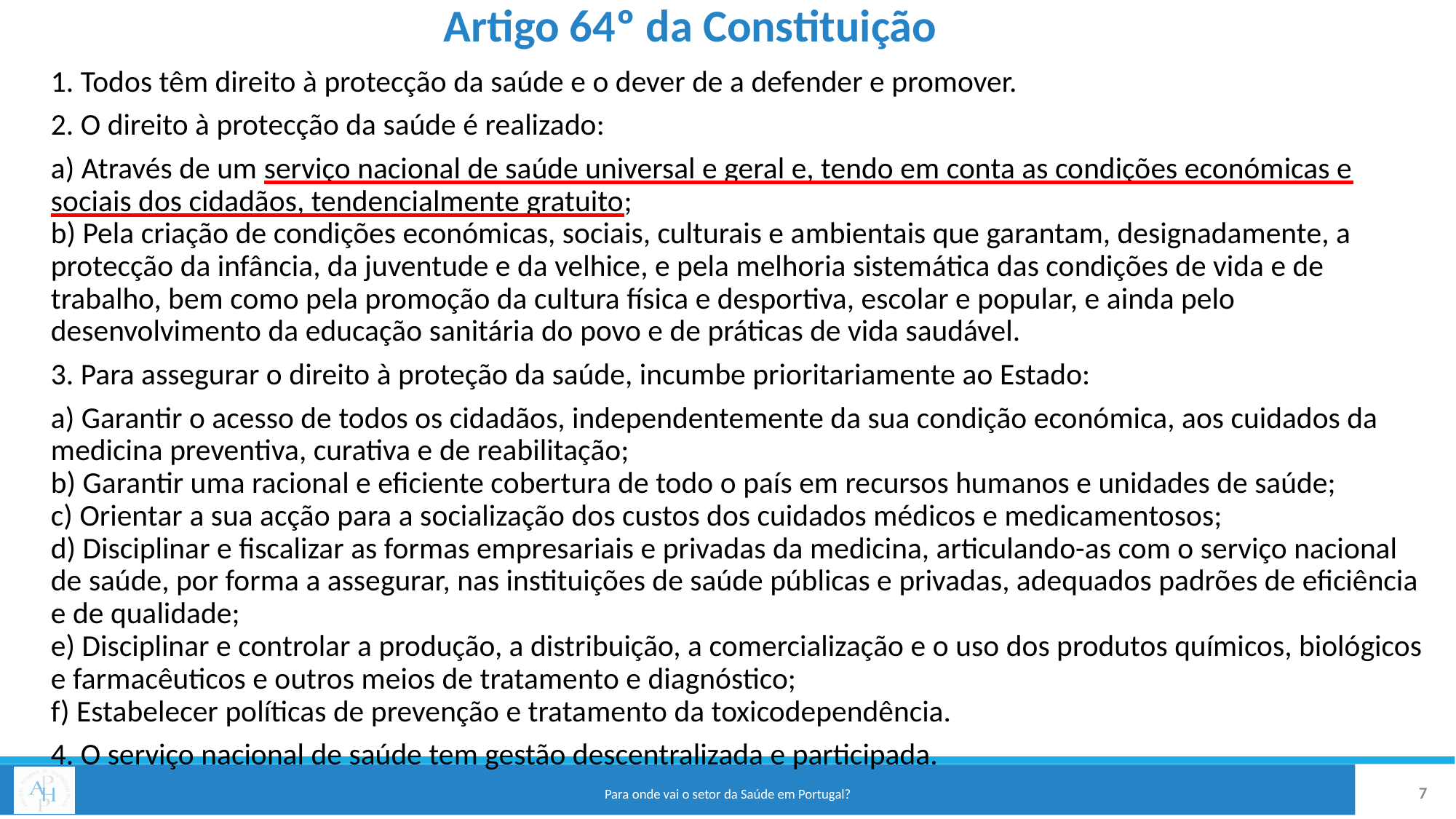

# Artigo 64º da Constituição
1. Todos têm direito à protecção da saúde e o dever de a defender e promover.
2. O direito à protecção da saúde é realizado:
a) Através de um serviço nacional de saúde universal e geral e, tendo em conta as condições económicas e sociais dos cidadãos, tendencialmente gratuito; 
b) Pela criação de condições económicas, sociais, culturais e ambientais que garantam, designadamente, a protecção da infância, da juventude e da velhice, e pela melhoria sistemática das condições de vida e de trabalho, bem como pela promoção da cultura física e desportiva, escolar e popular, e ainda pelo desenvolvimento da educação sanitária do povo e de práticas de vida saudável.
3. Para assegurar o direito à proteção da saúde, incumbe prioritariamente ao Estado:
a) Garantir o acesso de todos os cidadãos, independentemente da sua condição económica, aos cuidados da medicina preventiva, curativa e de reabilitação; 
b) Garantir uma racional e eficiente cobertura de todo o país em recursos humanos e unidades de saúde; 
c) Orientar a sua acção para a socialização dos custos dos cuidados médicos e medicamentosos; 
d) Disciplinar e fiscalizar as formas empresariais e privadas da medicina, articulando-as com o serviço nacional de saúde, por forma a assegurar, nas instituições de saúde públicas e privadas, adequados padrões de eficiência e de qualidade; 
e) Disciplinar e controlar a produção, a distribuição, a comercialização e o uso dos produtos químicos, biológicos e farmacêuticos e outros meios de tratamento e diagnóstico; 
f) Estabelecer políticas de prevenção e tratamento da toxicodependência.
4. O serviço nacional de saúde tem gestão descentralizada e participada.
7